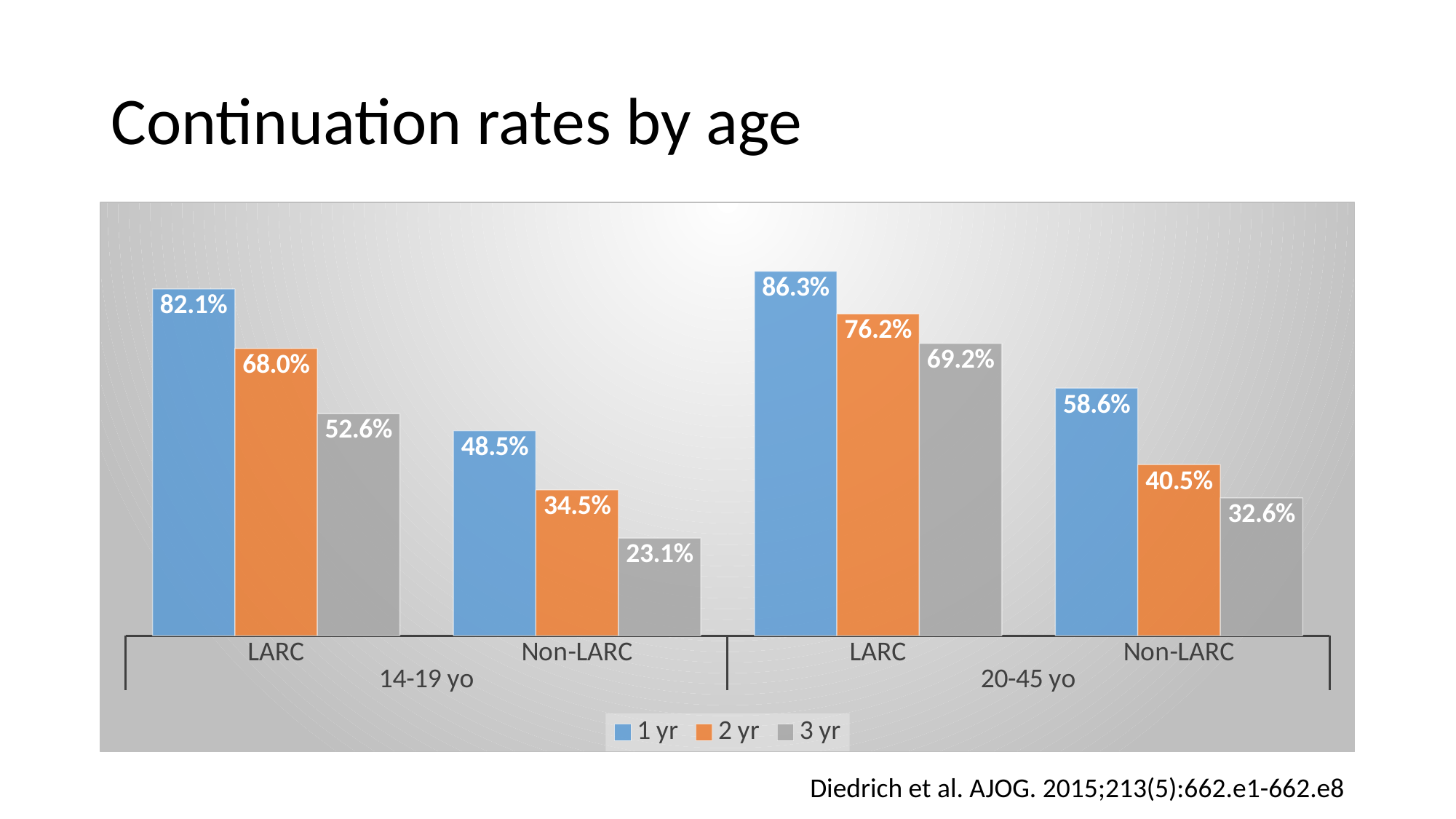

# Continuation rates by age

### Chart

| Category | 1 yr | 2 yr | 3 yr |
|---|---|---|---|
| LARC | 0.821 | 0.68 | 0.526 |
| Non-LARC | 0.485 | 0.345 | 0.231 |
| LARC | 0.863 | 0.762 | 0.692 |
| Non-LARC | 0.586 | 0.405 | 0.326 |
Diedrich et al. AJOG. 2015;213(5):662.e1-662.e8